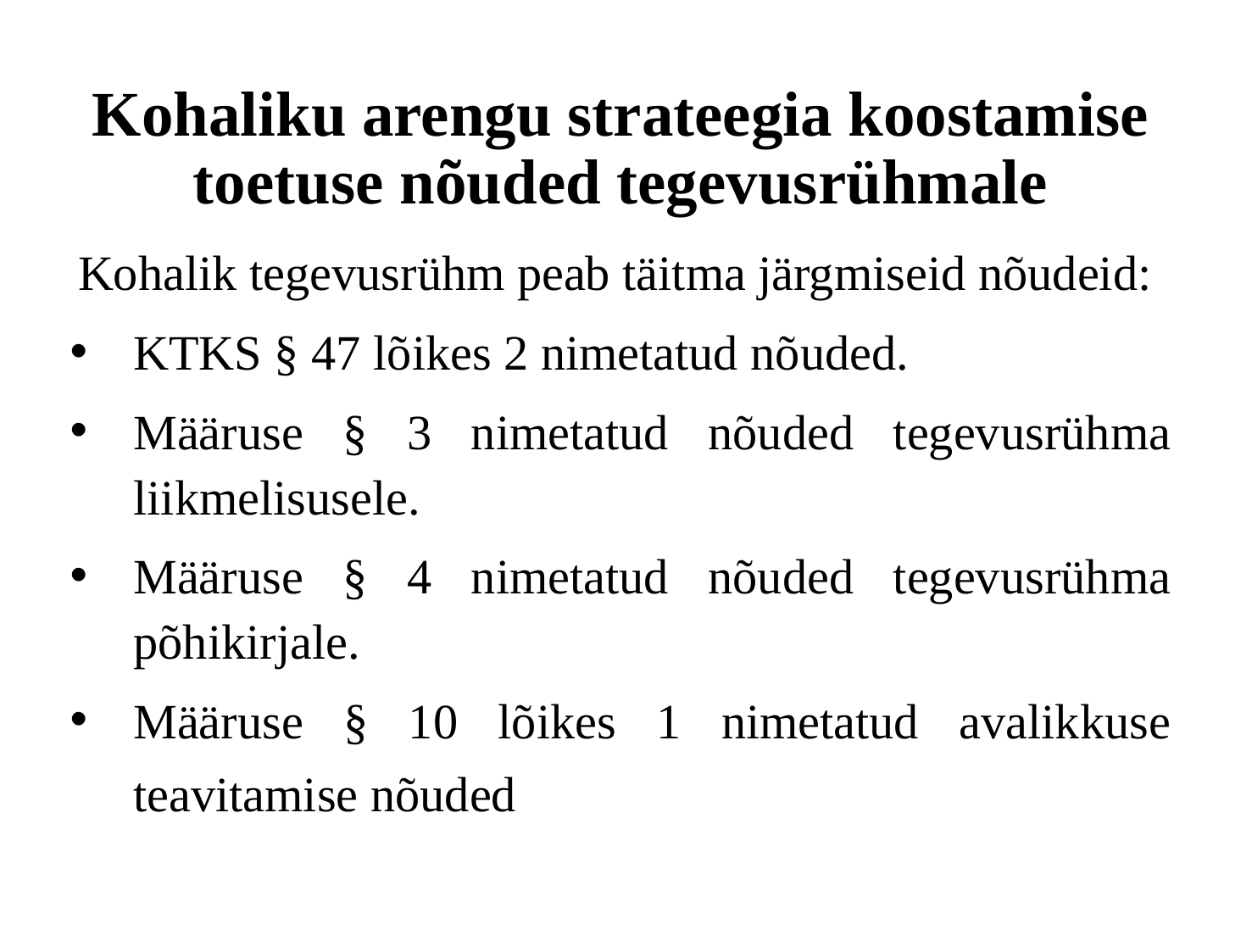

# Kohaliku arengu strateegia koostamise toetuse nõuded tegevusrühmale
 Kohalik tegevusrühm peab täitma järgmiseid nõudeid:
KTKS § 47 lõikes 2 nimetatud nõuded.
Määruse § 3 nimetatud nõuded tegevusrühma liikmelisusele.
Määruse § 4 nimetatud nõuded tegevusrühma põhikirjale.
Määruse § 10 lõikes 1 nimetatud avalikkuse teavitamise nõuded